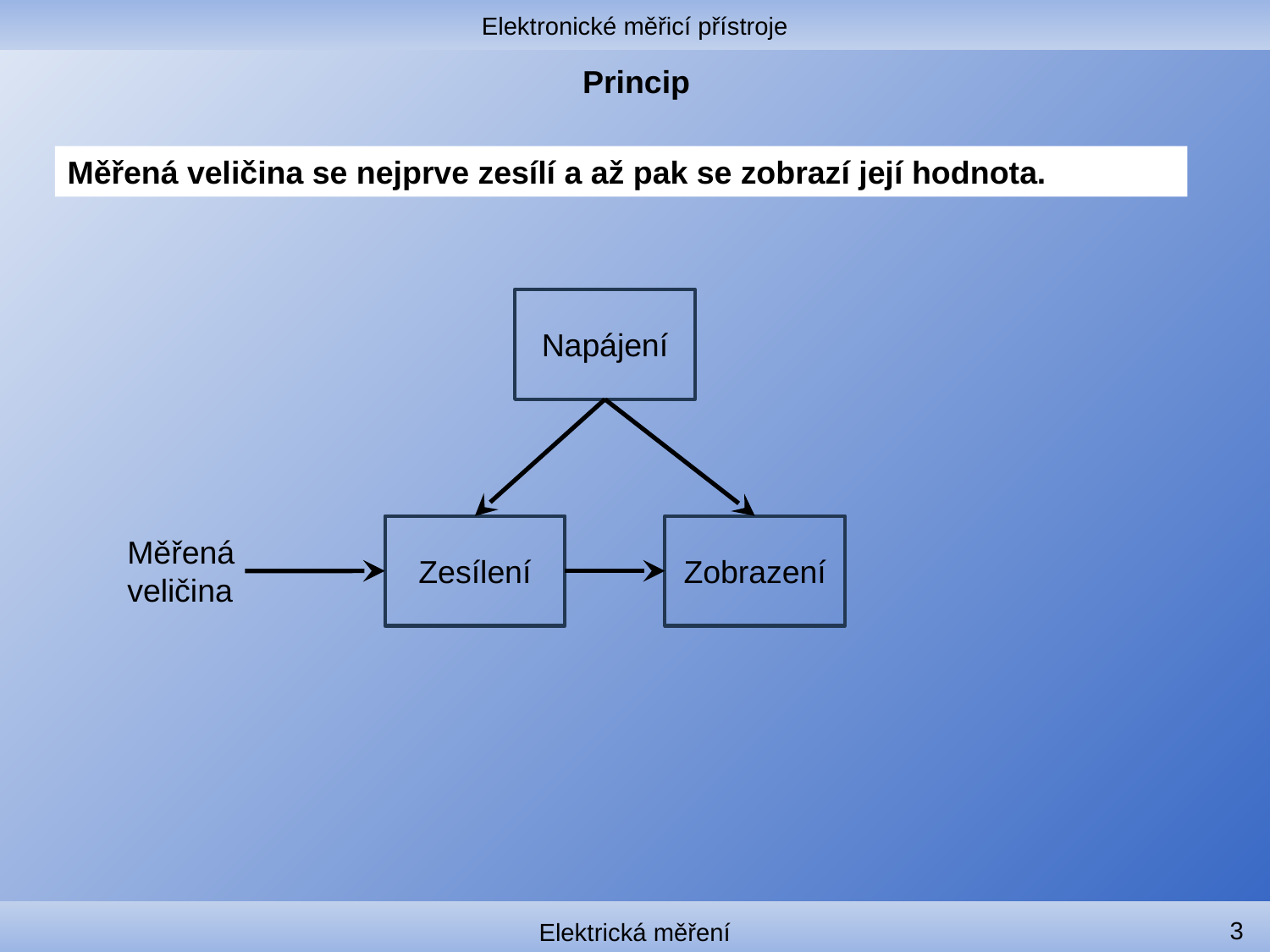

Elektronické měřicí přístroje
# Princip
Měřená veličina se nejprve zesílí a až pak se zobrazí její hodnota.
Napájení
Zesílení
Zobrazení
Měřená veličina
3
Elektrická měření